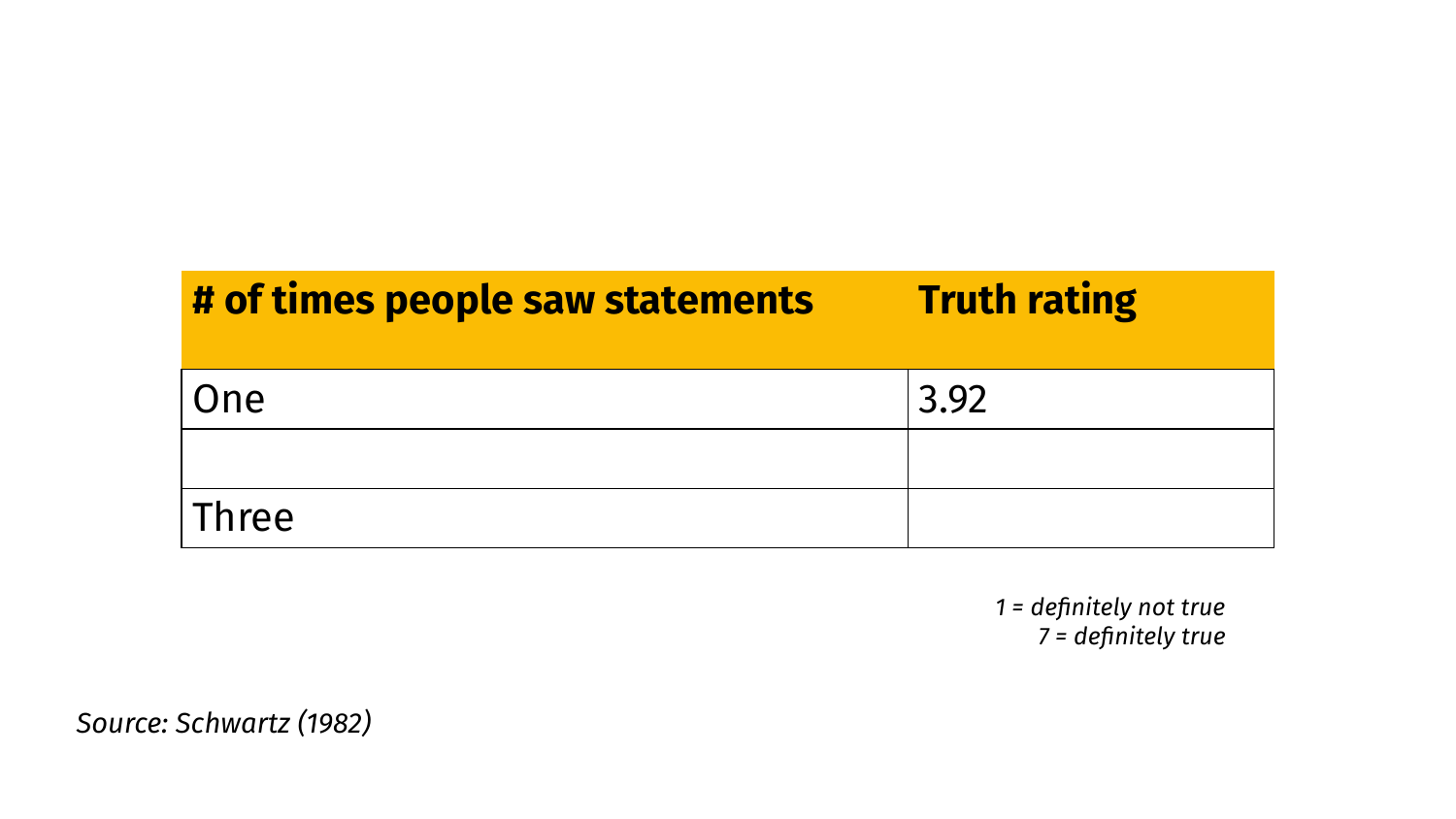

| # of times people saw statements | Truth rating |
| --- | --- |
| One | 3.92 |
|  |  |
| Three |  |
1 = definitely not true
7 = definitely true
Source: Schwartz (1982)